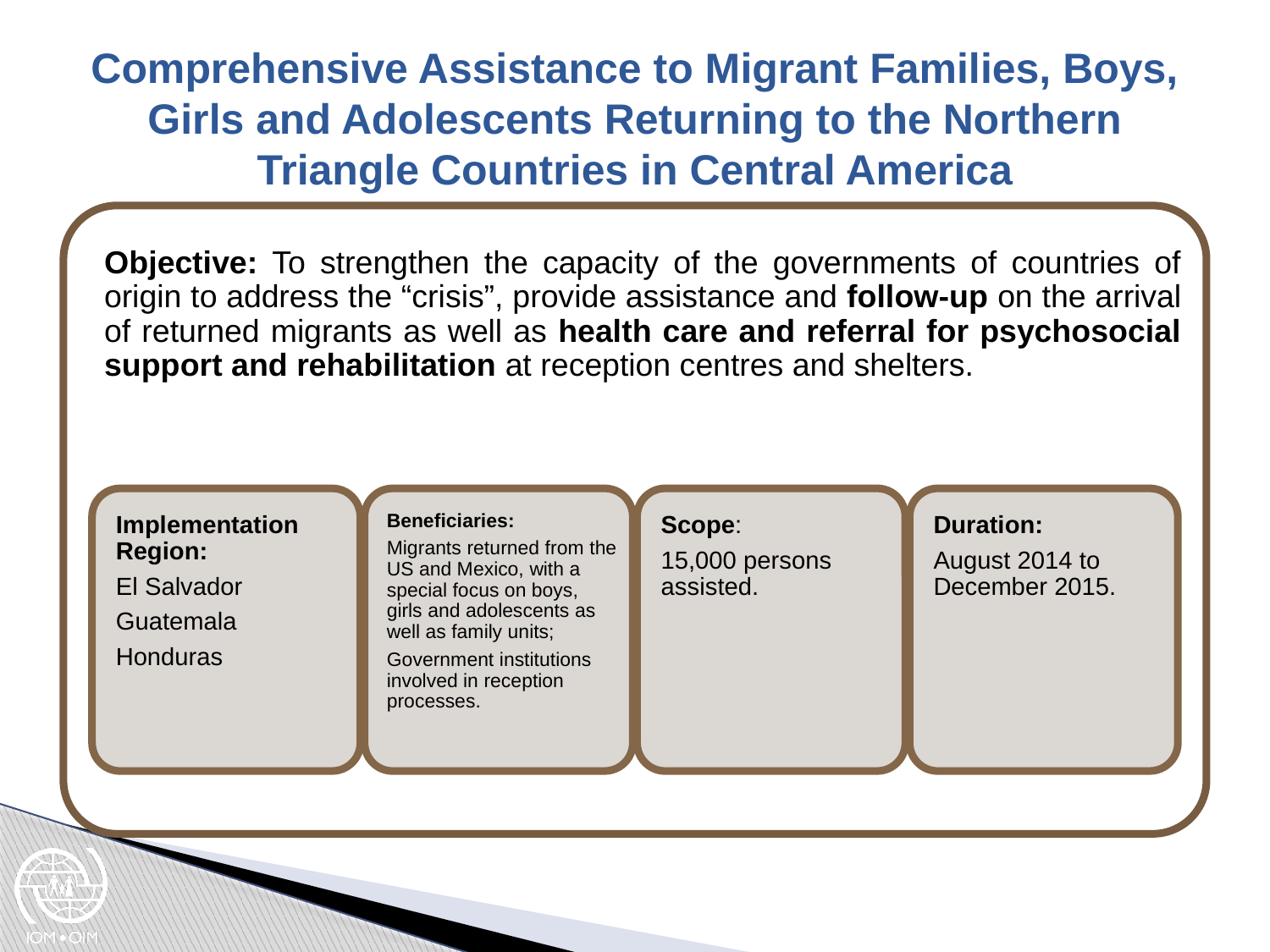

# Comprehensive Assistance to Migrant Families, Boys, Girls and Adolescents Returning to the Northern Triangle Countries in Central America
Objective: To strengthen the capacity of the governments of countries of origin to address the “crisis”, provide assistance and follow-up on the arrival of returned migrants as well as health care and referral for psychosocial support and rehabilitation at reception centres and shelters.
Implementation Region:
El Salvador
Guatemala
Honduras
Beneficiaries:
Migrants returned from the US and Mexico, with a special focus on boys, girls and adolescents as well as family units;
Government institutions involved in reception processes.
Scope:
15,000 persons assisted.
Duration:
August 2014 to December 2015.